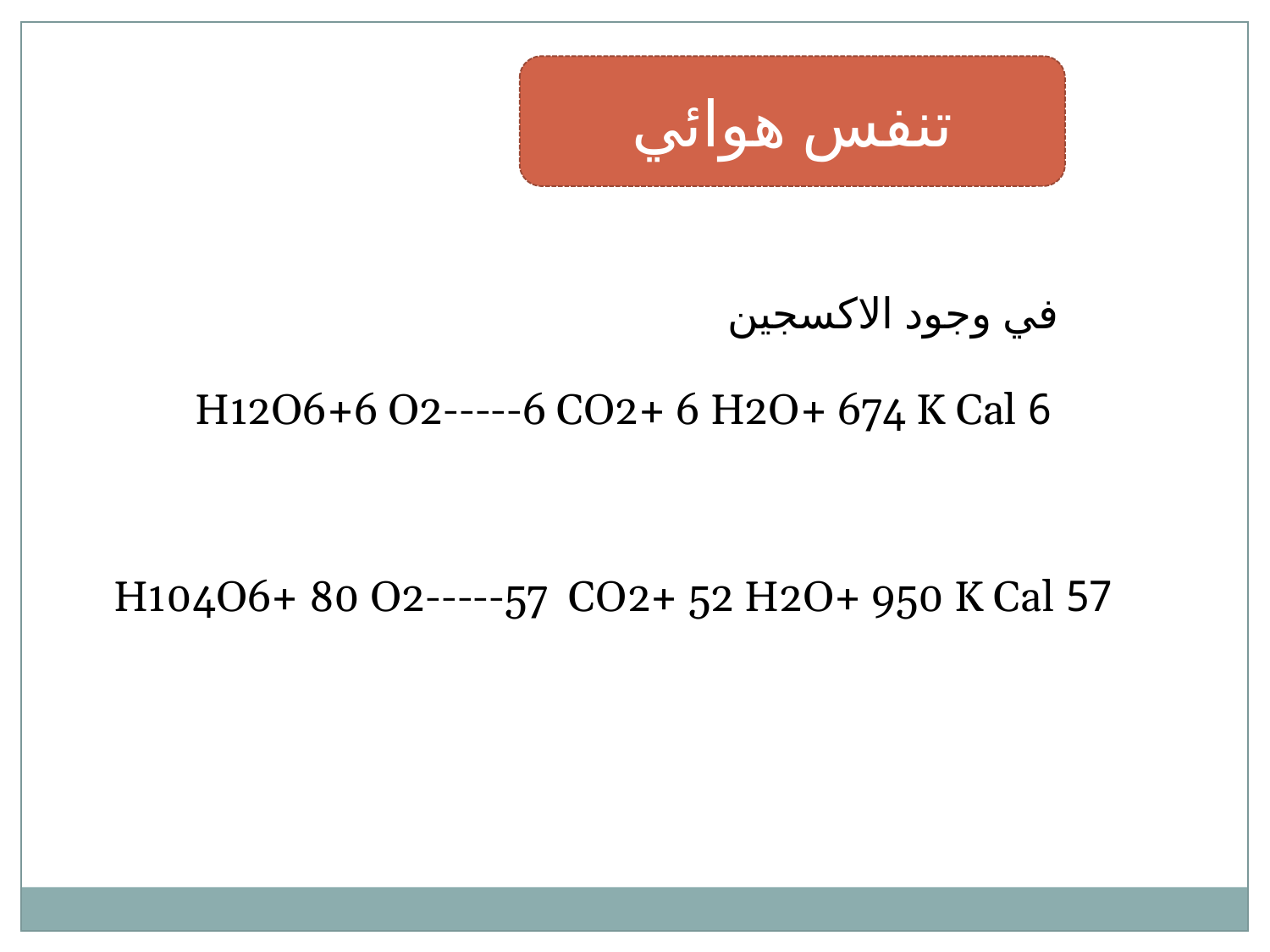

تنفس هوائي
في وجود الاكسجين
6 H12O6+6 O2-----6 CO2+ 6 H2O+ 674 K Cal
57 H104O6+ 80 O2-----57  CO2+ 52 H2O+ 950 K Cal